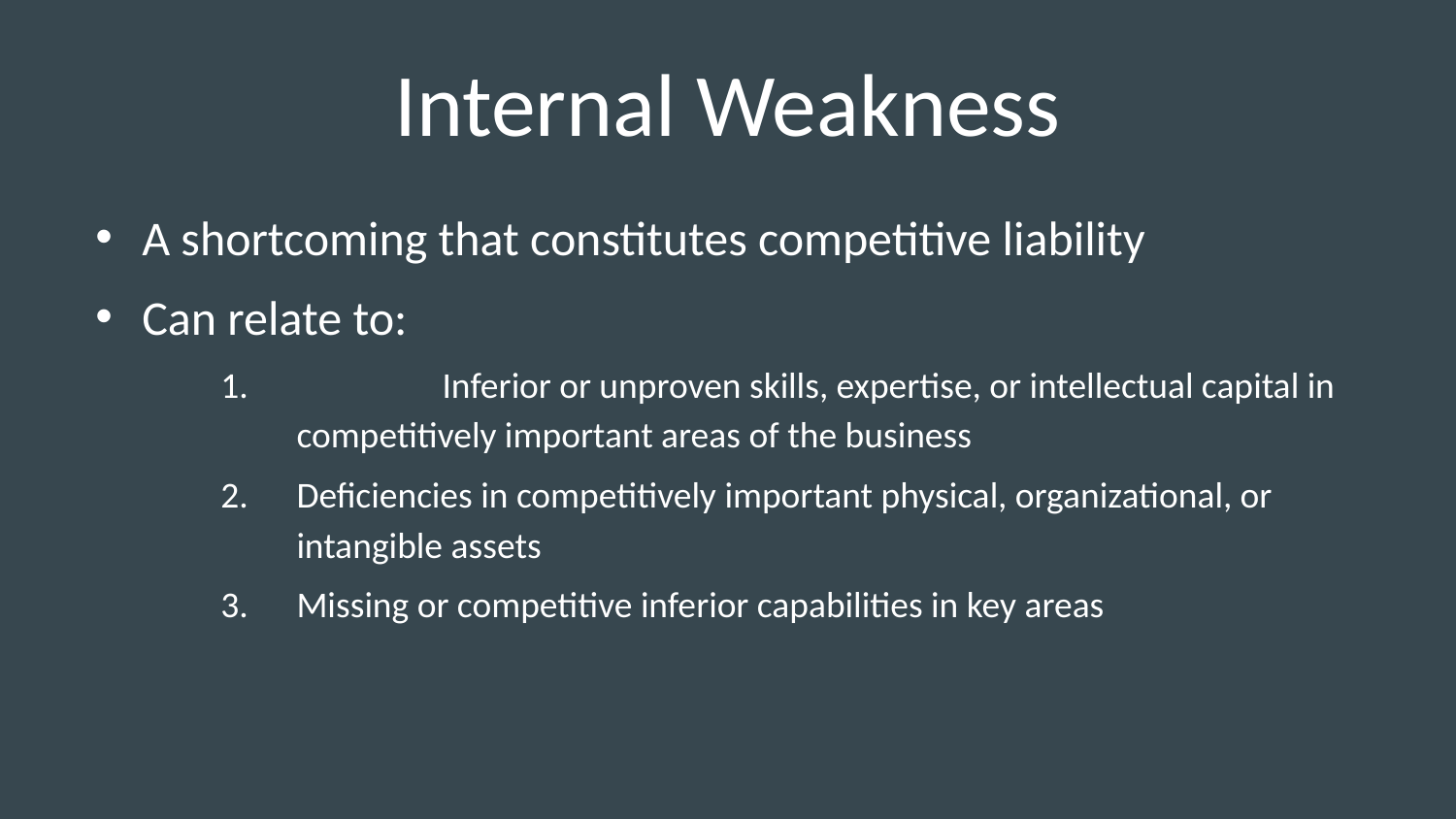

# Internal Weakness
A shortcoming that constitutes competitive liability
Can relate to:
	Inferior or unproven skills, expertise, or intellectual capital in competitively important areas of the business
Deficiencies in competitively important physical, organizational, or intangible assets
Missing or competitive inferior capabilities in key areas